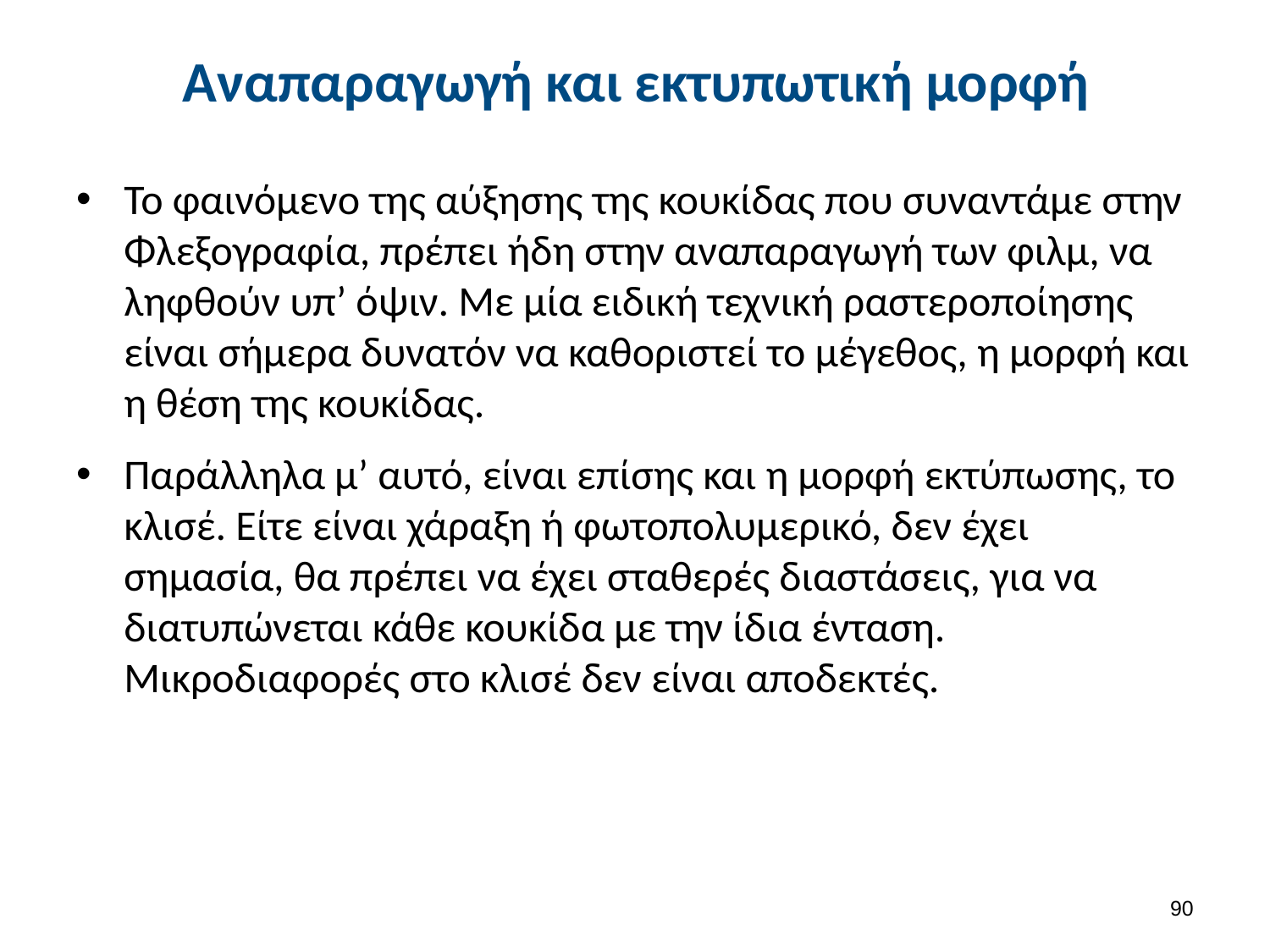

# Αναπαραγωγή και εκτυπωτική μορφή
Το φαινόμενο της αύξησης της κουκίδας που συναντάμε στην Φλεξογραφία, πρέπει ήδη στην αναπαραγωγή των φιλμ, να ληφθούν υπ’ όψιν. Με μία ειδική τεχνική ραστεροποίησης είναι σήμερα δυνατόν να καθοριστεί το μέγεθος, η μορφή και η θέση της κουκίδας.
Παράλληλα μ’ αυτό, είναι επίσης και η μορφή εκτύπωσης, το κλισέ. Είτε είναι χάραξη ή φωτοπολυμερικό, δεν έχει σημασία, θα πρέπει να έχει σταθερές διαστάσεις, για να διατυπώνεται κάθε κουκίδα με την ίδια ένταση. Μικροδιαφορές στο κλισέ δεν είναι αποδεκτές.

90